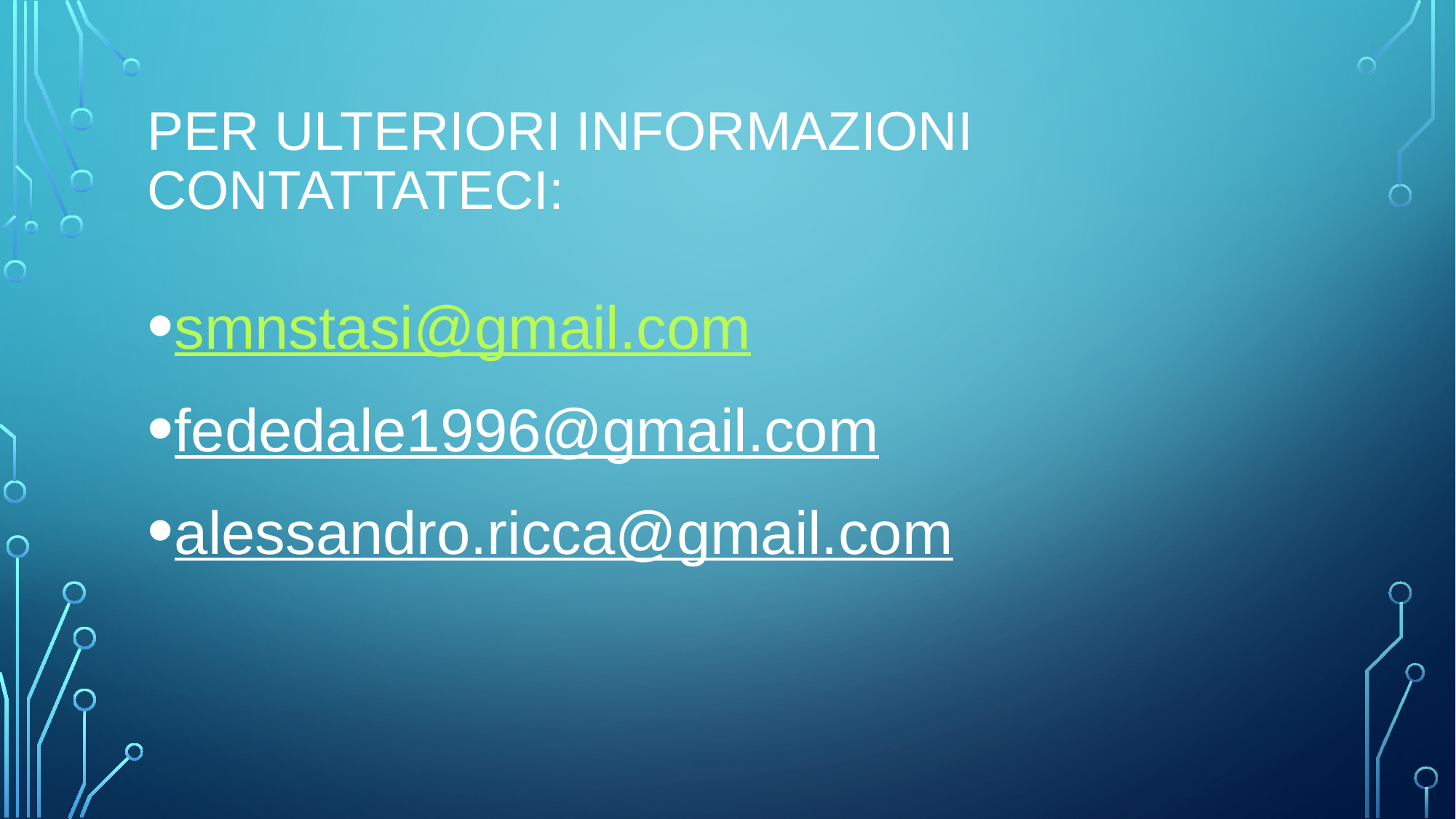

# Per ulteriori informazioni contattateci:
smnstasi@gmail.com
fededale1996@gmail.com
alessandro.ricca@gmail.com